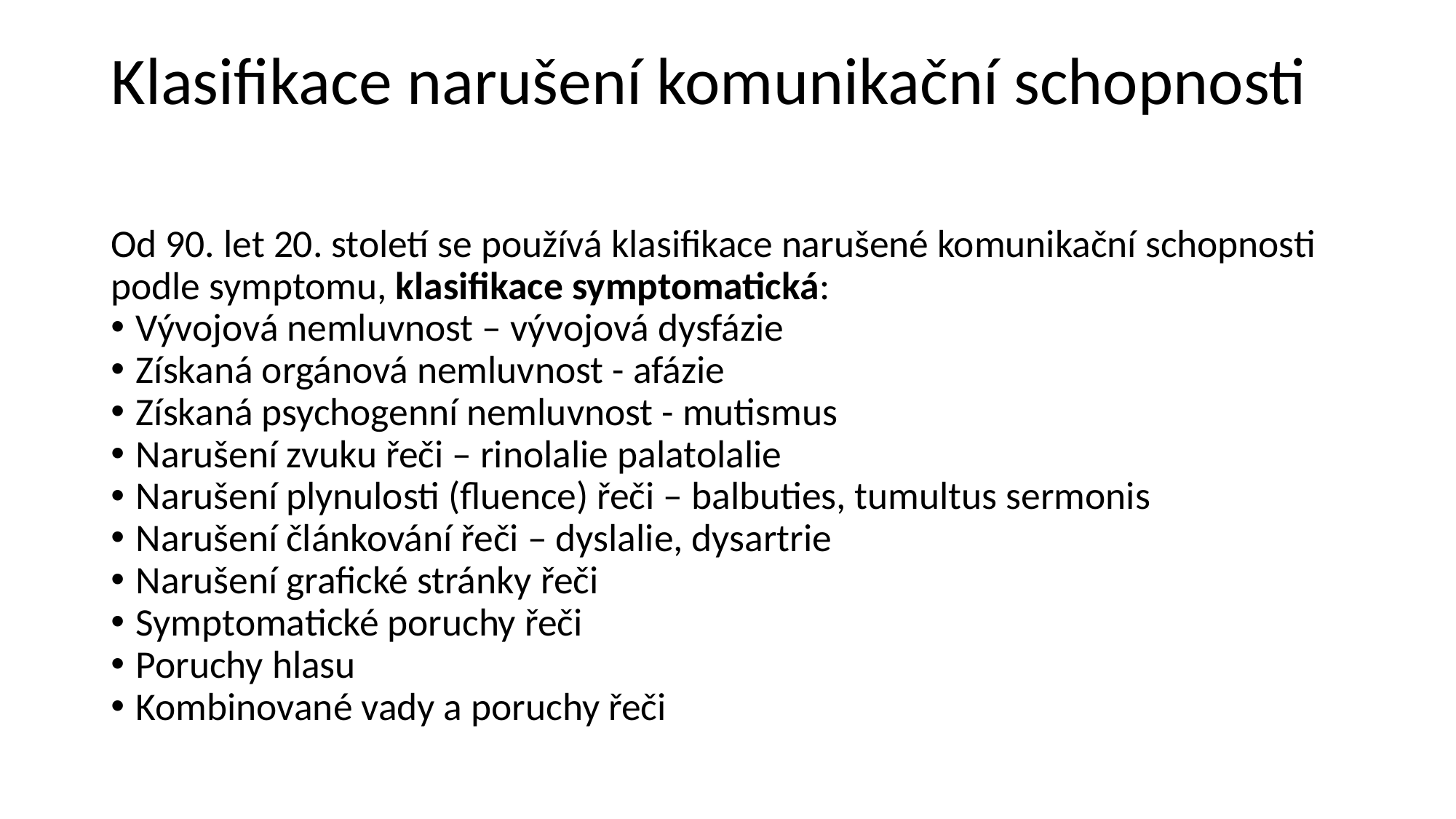

# Klasifikace narušení komunikační schopnosti
Od 90. let 20. století se používá klasifikace narušené komunikační schopnosti podle symptomu, klasifikace symptomatická:
Vývojová nemluvnost – vývojová dysfázie
Získaná orgánová nemluvnost - afázie
Získaná psychogenní nemluvnost - mutismus
Narušení zvuku řeči – rinolalie palatolalie
Narušení plynulosti (fluence) řeči – balbuties, tumultus sermonis
Narušení článkování řeči – dyslalie, dysartrie
Narušení grafické stránky řeči
Symptomatické poruchy řeči
Poruchy hlasu
Kombinované vady a poruchy řeči